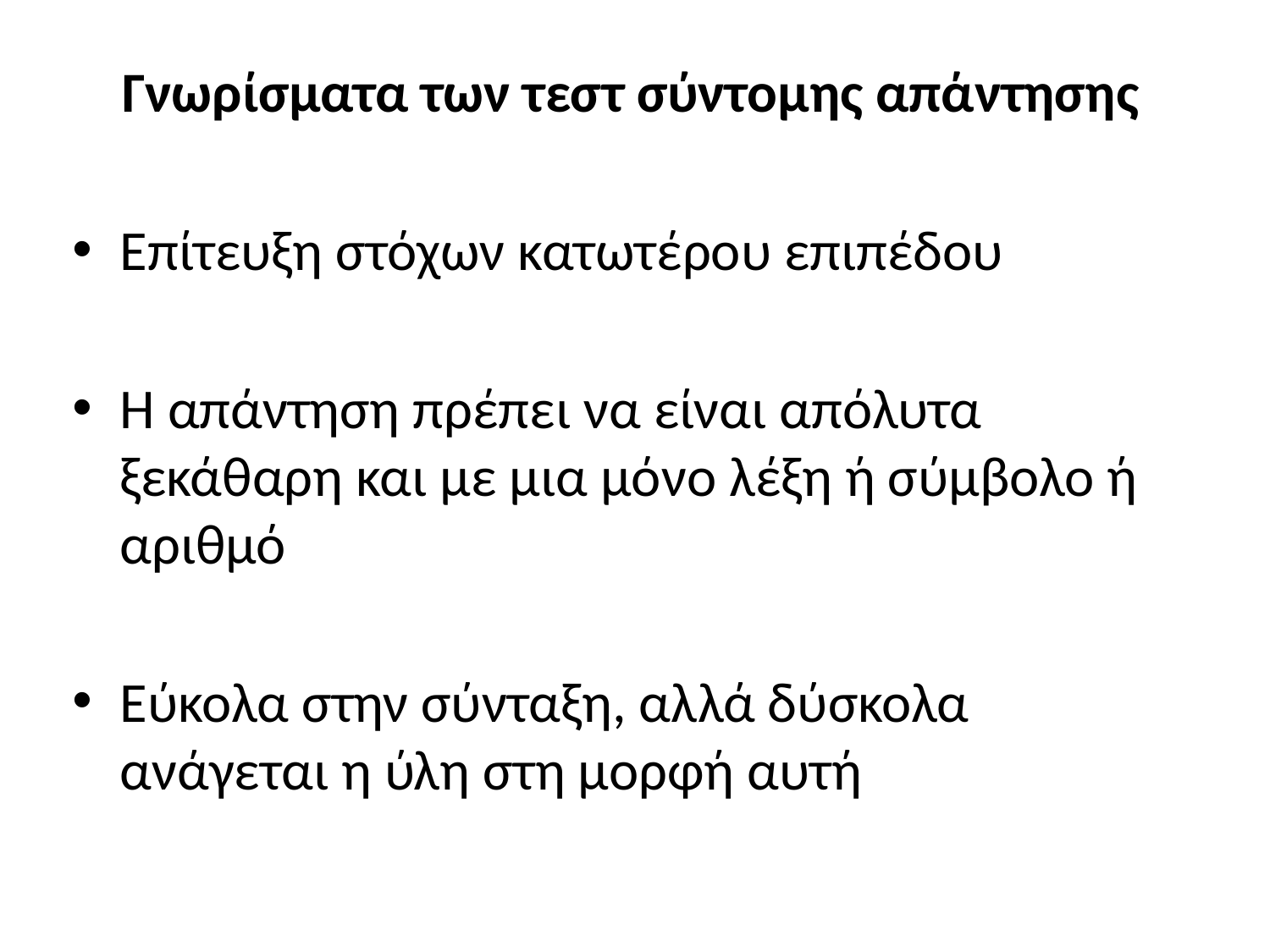

Γνωρίσματα των τεστ σύντομης απάντησης

Επίτευξη στόχων κατωτέρου επιπέδου

Η απάντηση πρέπει να είναι απόλυτα ξεκάθαρη και με μια μόνο λέξη ή σύμβολο ή αριθμό

Εύκολα στην σύνταξη, αλλά δύσκολα ανάγεται η ύλη στη μορφή αυτή